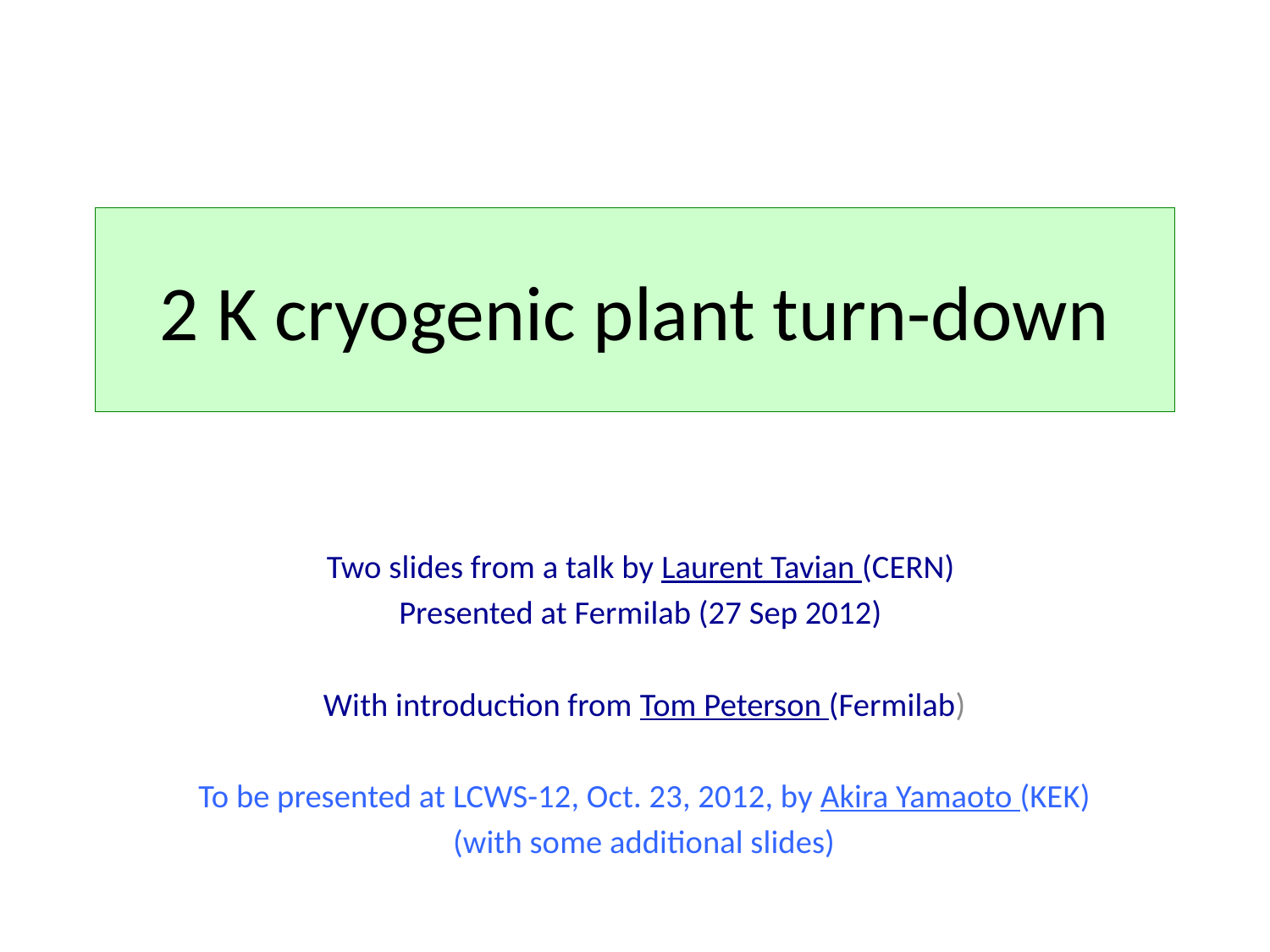

# 2 K cryogenic plant turn-down
Two slides from a talk by Laurent Tavian (CERN)
Presented at Fermilab (27 Sep 2012)

With introduction from Tom Peterson (Fermilab)

To be presented at LCWS-12, Oct. 23, 2012, by Akira Yamaoto (KEK)
(with some additional slides)